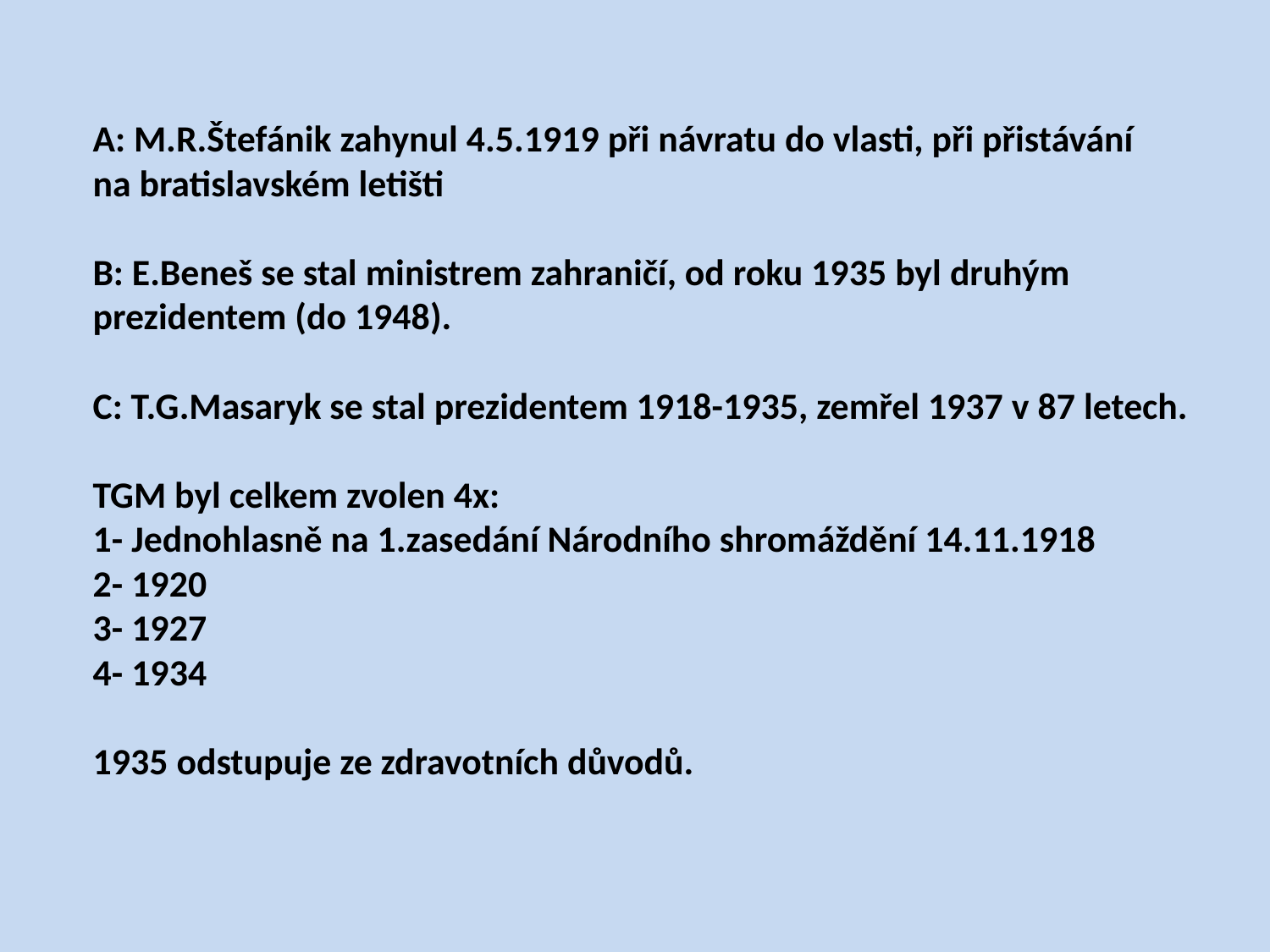

A: M.R.Štefánik zahynul 4.5.1919 při návratu do vlasti, při přistávání
na bratislavském letišti

B: E.Beneš se stal ministrem zahraničí, od roku 1935 byl druhým
prezidentem (do 1948).

C: T.G.Masaryk se stal prezidentem 1918-1935, zemřel 1937 v 87 letech.

TGM byl celkem zvolen 4x:
1- Jednohlasně na 1.zasedání Národního shromáždění 14.11.1918
2- 1920
3- 1927
4- 1934

1935 odstupuje ze zdravotních důvodů.